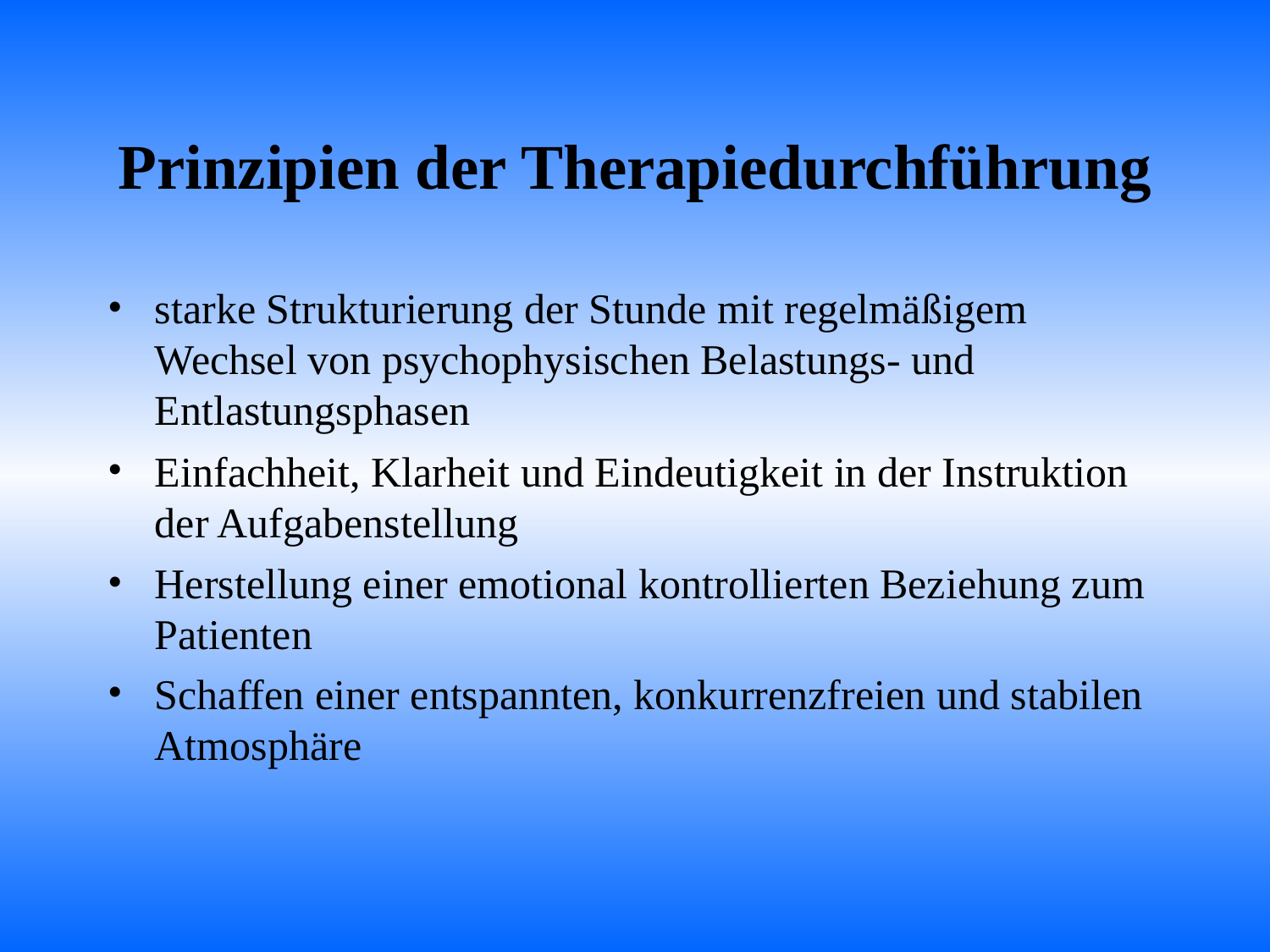

# Prinzipien der Therapiedurchführung
starke Strukturierung der Stunde mit regelmäßigem Wechsel von psychophysischen Belastungs- und Entlastungsphasen
Einfachheit, Klarheit und Eindeutigkeit in der Instruktion der Aufgabenstellung
Herstellung einer emotional kontrollierten Beziehung zum Patienten
Schaffen einer entspannten, konkurrenzfreien und stabilen Atmosphäre